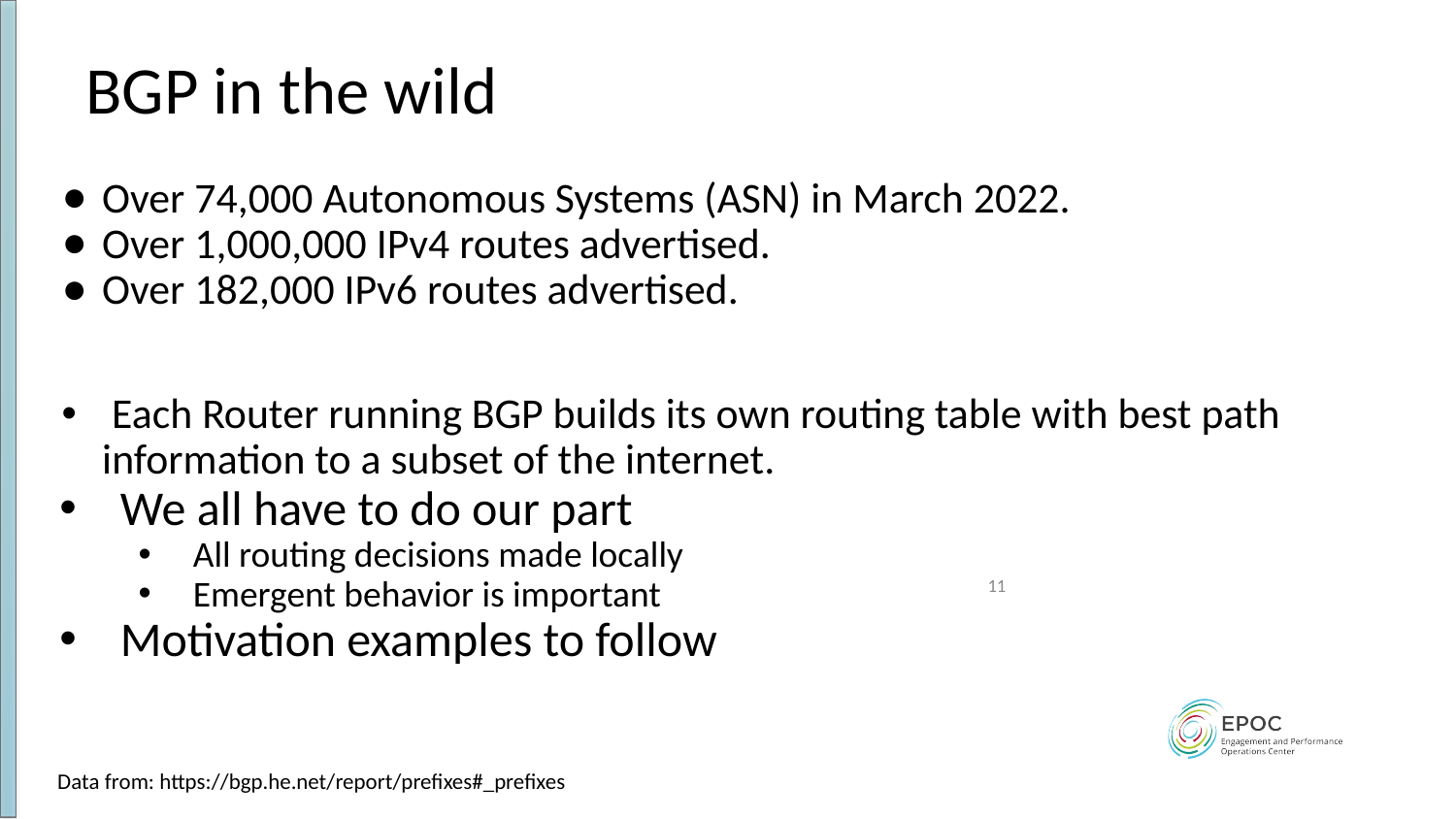

# BGP in the wild
Over 74,000 Autonomous Systems (ASN) in March 2022.
Over 1,000,000 IPv4 routes advertised.
Over 182,000 IPv6 routes advertised.

 Each Router running BGP builds its own routing table with best path information to a subset of the internet.
We all have to do our part
All routing decisions made locally
Emergent behavior is important
Motivation examples to follow

11
Data from: https://bgp.he.net/report/prefixes#_prefixes